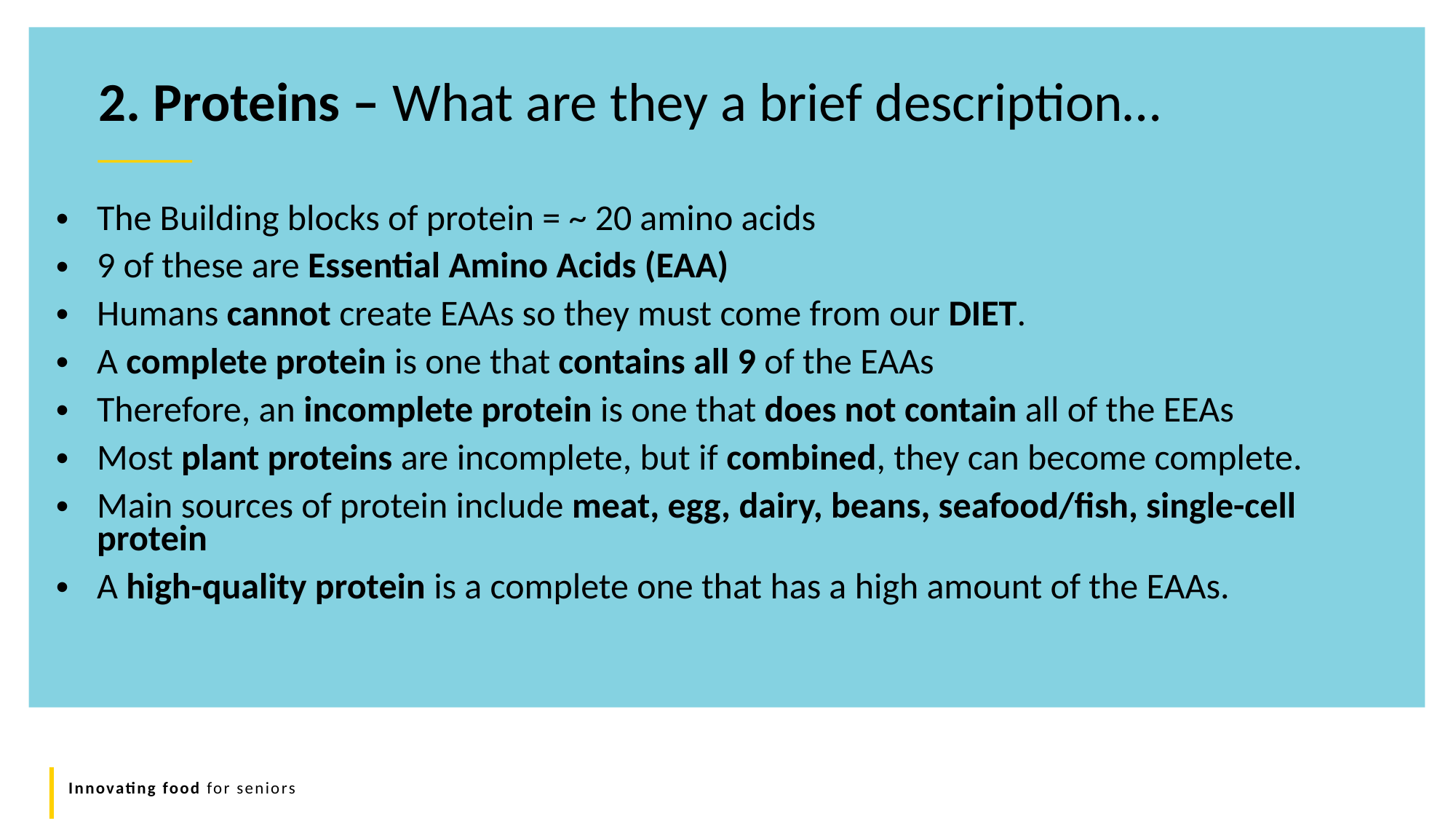

2. Proteins – What are they a brief description…
The Building blocks of protein = ~ 20 amino acids
9 of these are Essential Amino Acids (EAA)
Humans cannot create EAAs so they must come from our DIET.
A complete protein is one that contains all 9 of the EAAs
Therefore, an incomplete protein is one that does not contain all of the EEAs
Most plant proteins are incomplete, but if combined, they can become complete.
Main sources of protein include meat, egg, dairy, beans, seafood/fish, single-cell protein
A high-quality protein is a complete one that has a high amount of the EAAs.